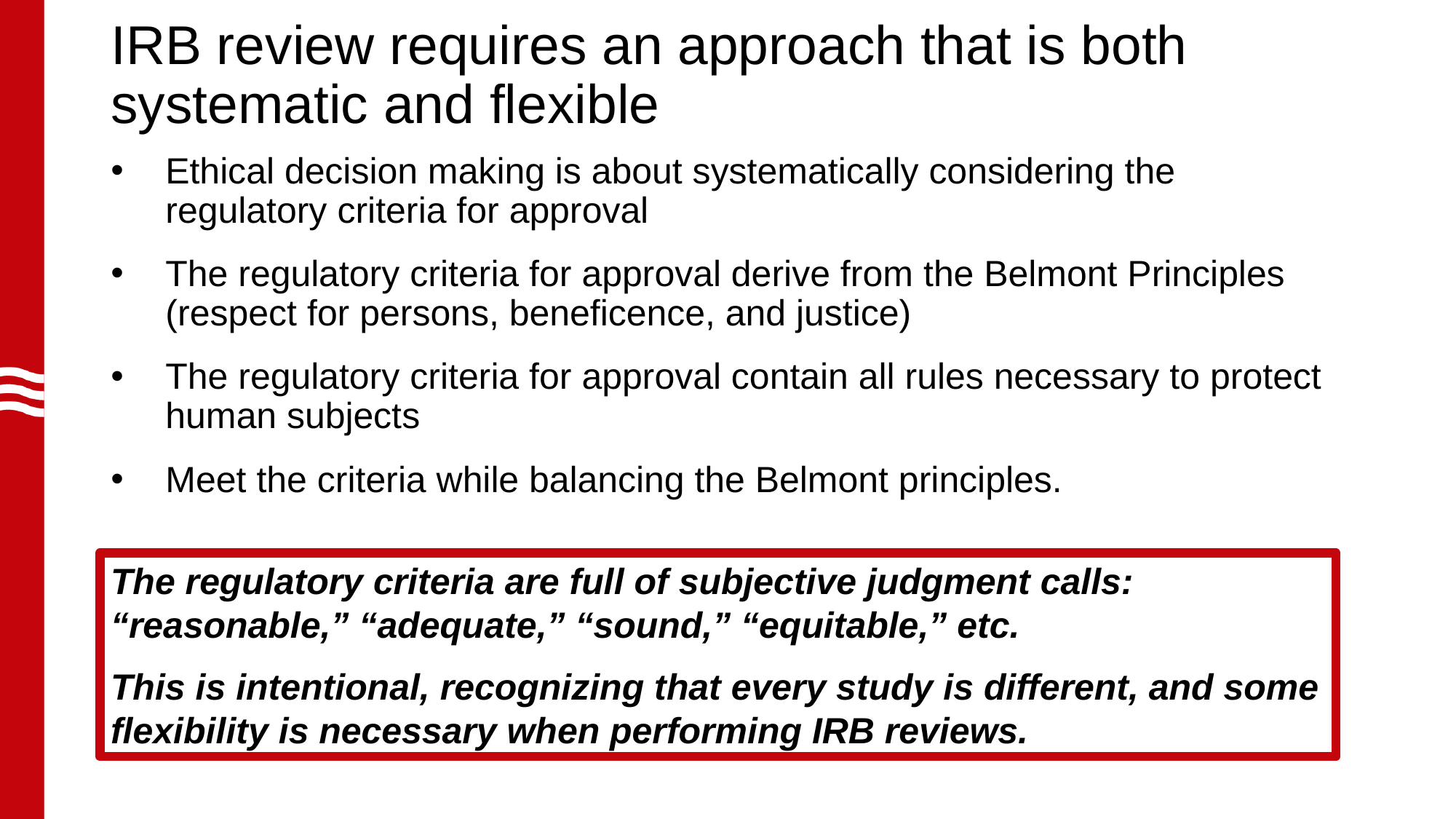

# IRB review requires an approach that is both systematic and flexible
Ethical decision making is about systematically considering the regulatory criteria for approval
The regulatory criteria for approval derive from the Belmont Principles (respect for persons, beneficence, and justice)
The regulatory criteria for approval contain all rules necessary to protect human subjects
Meet the criteria while balancing the Belmont principles.
The regulatory criteria are full of subjective judgment calls: “reasonable,” “adequate,” “sound,” “equitable,” etc.
This is intentional, recognizing that every study is different, and some flexibility is necessary when performing IRB reviews.